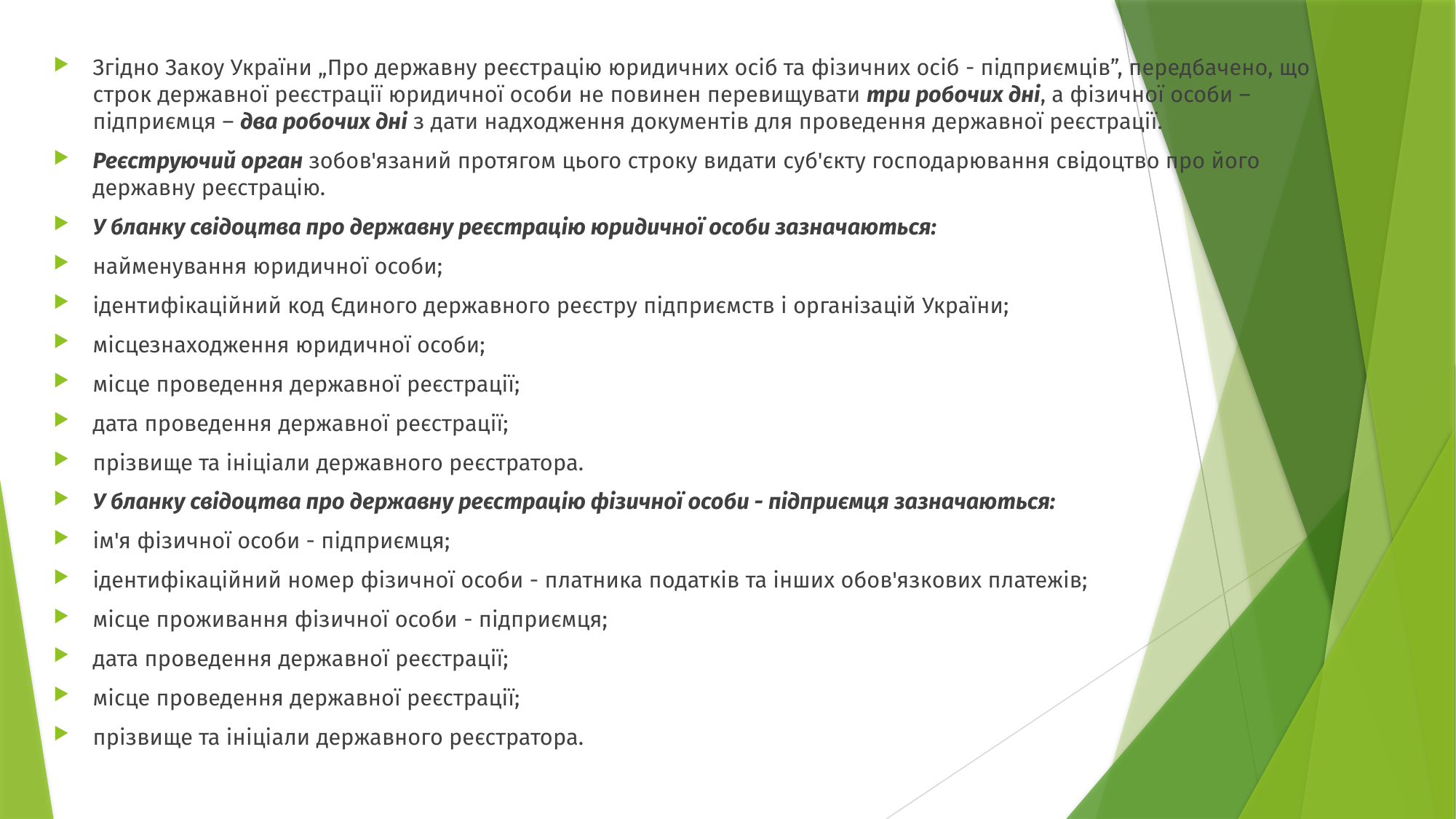

Згідно Закоу України „Про державну реєстрацію юридичних осіб та фізичних осіб - підприємців”, передбачено, що строк державної реєстрації юридичної особи не повинен перевищувати три робочих дні, а фізичної особи – підприємця – два робочих дні з дати надходження документів для проведення державної реєстрації.
Реєструючий орган зобов'язаний протягом цього строку видати суб'єкту господарювання свідоцтво про його державну реєстрацію.
У бланку свідоцтва про державну реєстрацію юридичної особи зазначаються:
найменування юридичної особи;
ідентифікаційний код Єдиного державного реєстру підприємств і організацій України;
місцезнаходження юридичної особи;
місце проведення державної реєстрації;
дата проведення державної реєстрації;
прізвище та ініціали державного реєстратора.
У бланку свідоцтва про державну реєстрацію фізичної особи - підприємця зазначаються:
ім'я фізичної особи - підприємця;
ідентифікаційний номер фізичної особи - платника податків та інших обов'язкових платежів;
місце проживання фізичної особи - підприємця;
дата проведення державної реєстрації;
місце проведення державної реєстрації;
прізвище та ініціали державного реєстратора.